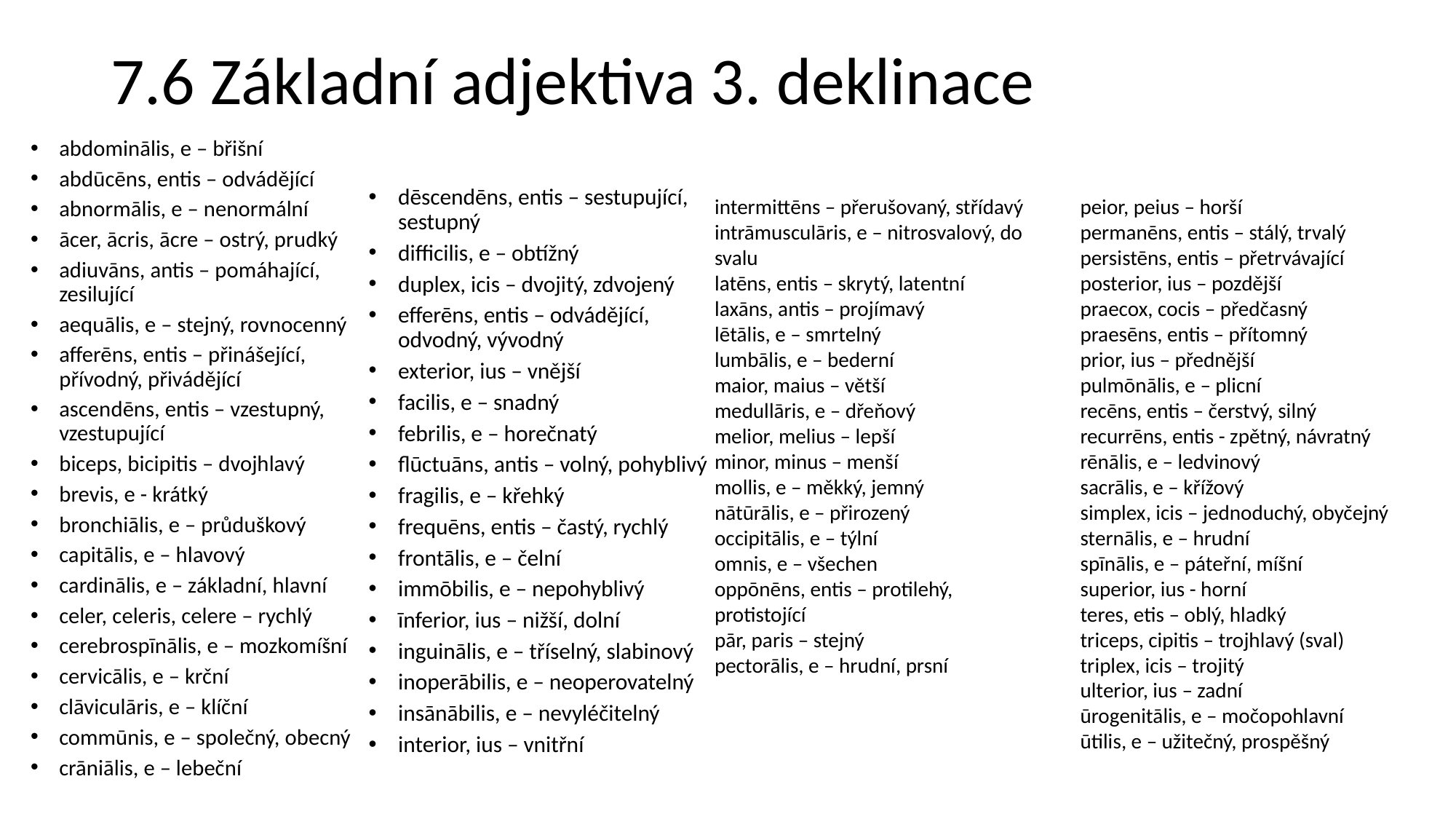

# 7.6 Základní adjektiva 3. deklinace
abdominālis, e – břišní
abdūcēns, entis – odvádějící
abnormālis, e – nenormální
ācer, ācris, ācre – ostrý, prudký
adiuvāns, antis – pomáhající, zesilující
aequālis, e – stejný, rovnocenný
afferēns, entis – přinášející, přívodný, přivádějící
ascendēns, entis – vzestupný, vzestupující
biceps, bicipitis – dvojhlavý
brevis, e - krátký
bronchiālis, e – průduškový
capitālis, e – hlavový
cardinālis, e – základní, hlavní
celer, celeris, celere – rychlý
cerebrospīnālis, e – mozkomíšní
cervicālis, e – krční
clāviculāris, e – klíční
commūnis, e – společný, obecný
crāniālis, e – lebeční

dēscendēns, entis – sestupující, sestupný
difficilis, e – obtížný
duplex, icis – dvojitý, zdvojený
efferēns, entis – odvádějící, odvodný, vývodný
exterior, ius – vnější
facilis, e – snadný
febrilis, e – horečnatý
flūctuāns, antis – volný, pohyblivý
fragilis, e – křehký
frequēns, entis – častý, rychlý
frontālis, e – čelní
immōbilis, e – nepohyblivý
īnferior, ius – nižší, dolní
inguinālis, e – tříselný, slabinový
inoperābilis, e – neoperovatelný
insānābilis, e – nevyléčitelný
interior, ius – vnitřní

intermittēns – přerušovaný, střídavý
intrāmusculāris, e – nitrosvalový, do svalu
latēns, entis – skrytý, latentní
laxāns, antis – projímavý
lētālis, e – smrtelný
lumbālis, e – bederní
maior, maius – větší
medullāris, e – dřeňový
melior, melius – lepší
minor, minus – menší
mollis, e – měkký, jemný
nātūrālis, e – přirozený
occipitālis, e – týlní
omnis, e – všechen
oppōnēns, entis – protilehý, protistojící
pār, paris – stejný
pectorālis, e – hrudní, prsní

peior, peius – horší
permanēns, entis – stálý, trvalý
persistēns, entis – přetrvávající
posterior, ius – pozdější
praecox, cocis – předčasný
praesēns, entis – přítomný
prior, ius – přednější
pulmōnālis, e – plicní
recēns, entis – čerstvý, silný
recurrēns, entis - zpětný, návratný
rēnālis, e – ledvinový
sacrālis, e – křížový
simplex, icis – jednoduchý, obyčejný
sternālis, e – hrudní
spīnālis, e – páteřní, míšní
superior, ius - horní
teres, etis – oblý, hladký
triceps, cipitis – trojhlavý (sval)
triplex, icis – trojitý
ulterior, ius – zadní
ūrogenitālis, e – močopohlavní
ūtilis, e – užitečný, prospěšný